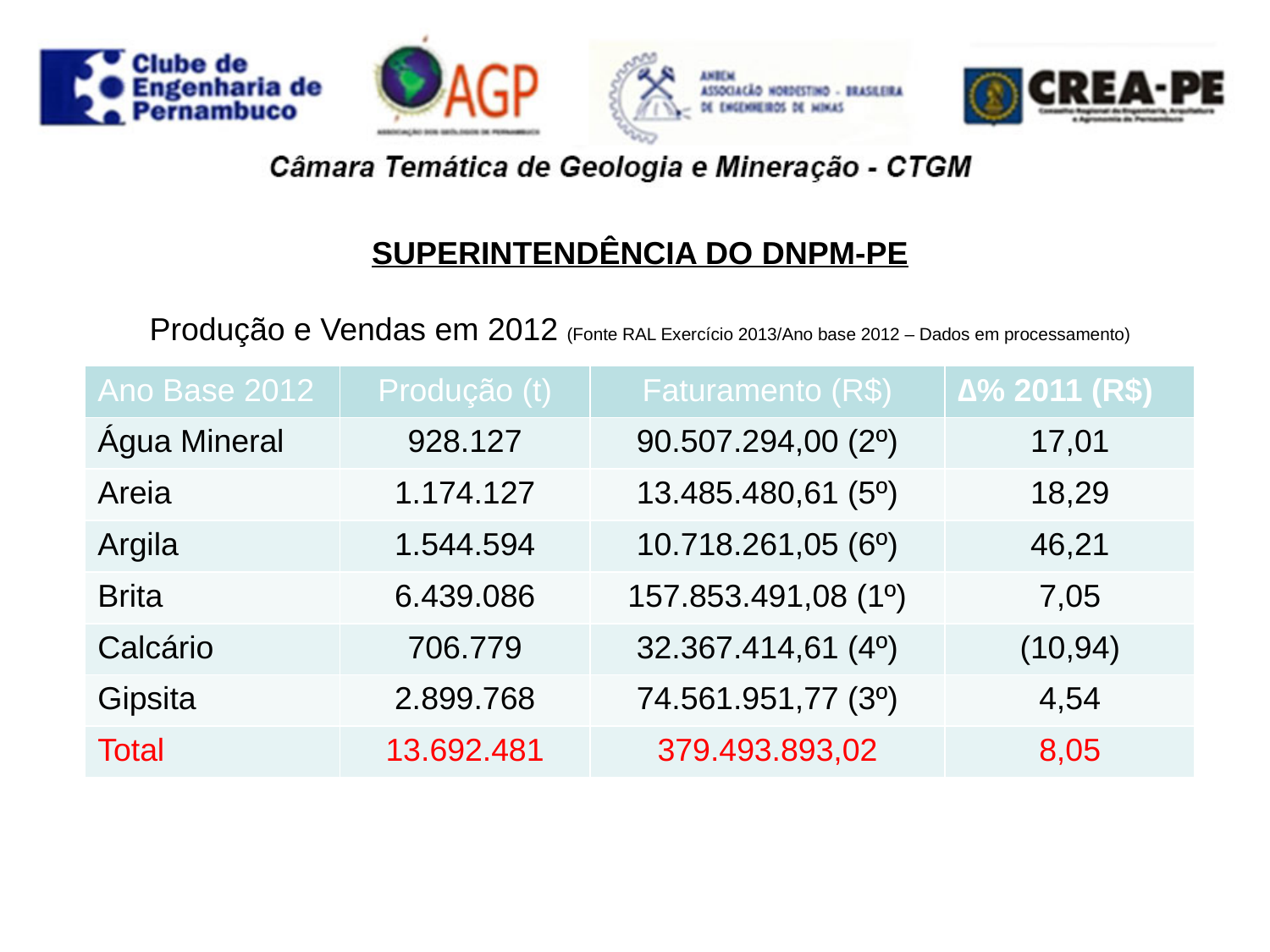

SUPERINTENDÊNCIA DO DNPM-PE

Produção e Vendas em 2012 (Fonte RAL Exercício 2013/Ano base 2012 – Dados em processamento)
| Ano Base 2012 | Produção (t) | Faturamento (R$) | ∆% 2011 (R$) |
| --- | --- | --- | --- |
| Água Mineral | 928.127 | 90.507.294,00 (2º) | 17,01 |
| Areia | 1.174.127 | 13.485.480,61 (5º) | 18,29 |
| Argila | 1.544.594 | 10.718.261,05 (6º) | 46,21 |
| Brita | 6.439.086 | 157.853.491,08 (1º) | 7,05 |
| Calcário | 706.779 | 32.367.414,61 (4º) | (10,94) |
| Gipsita | 2.899.768 | 74.561.951,77 (3º) | 4,54 |
| Total | 13.692.481 | 379.493.893,02 | 8,05 |